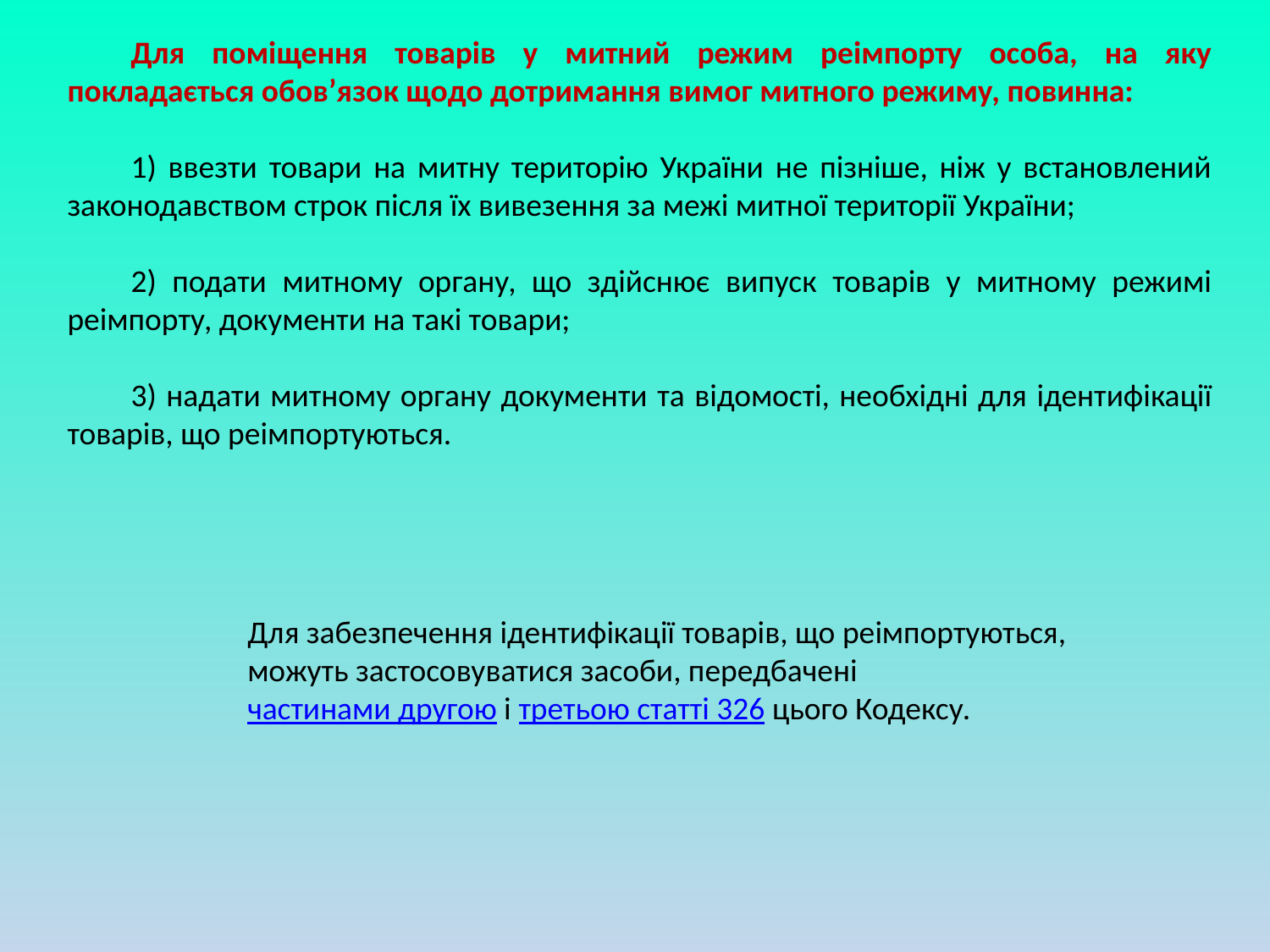

Для поміщення товарів у митний режим реімпорту особа, на яку покладається обов’язок щодо дотримання вимог митного режиму, повинна:

1) ввезти товари на митну територію України не пізніше, ніж у встановлений законодавством строк після їх вивезення за межі митної території України;

2) подати митному органу, що здійснює випуск товарів у митному режимі реімпорту, документи на такі товари;

3) надати митному органу документи та відомості, необхідні для ідентифікації товарів, що реімпортуються.
Для забезпечення ідентифікації товарів, що реімпортуються, можуть застосовуватися засоби, передбачені частинами другою і третьою статті 326 цього Кодексу.